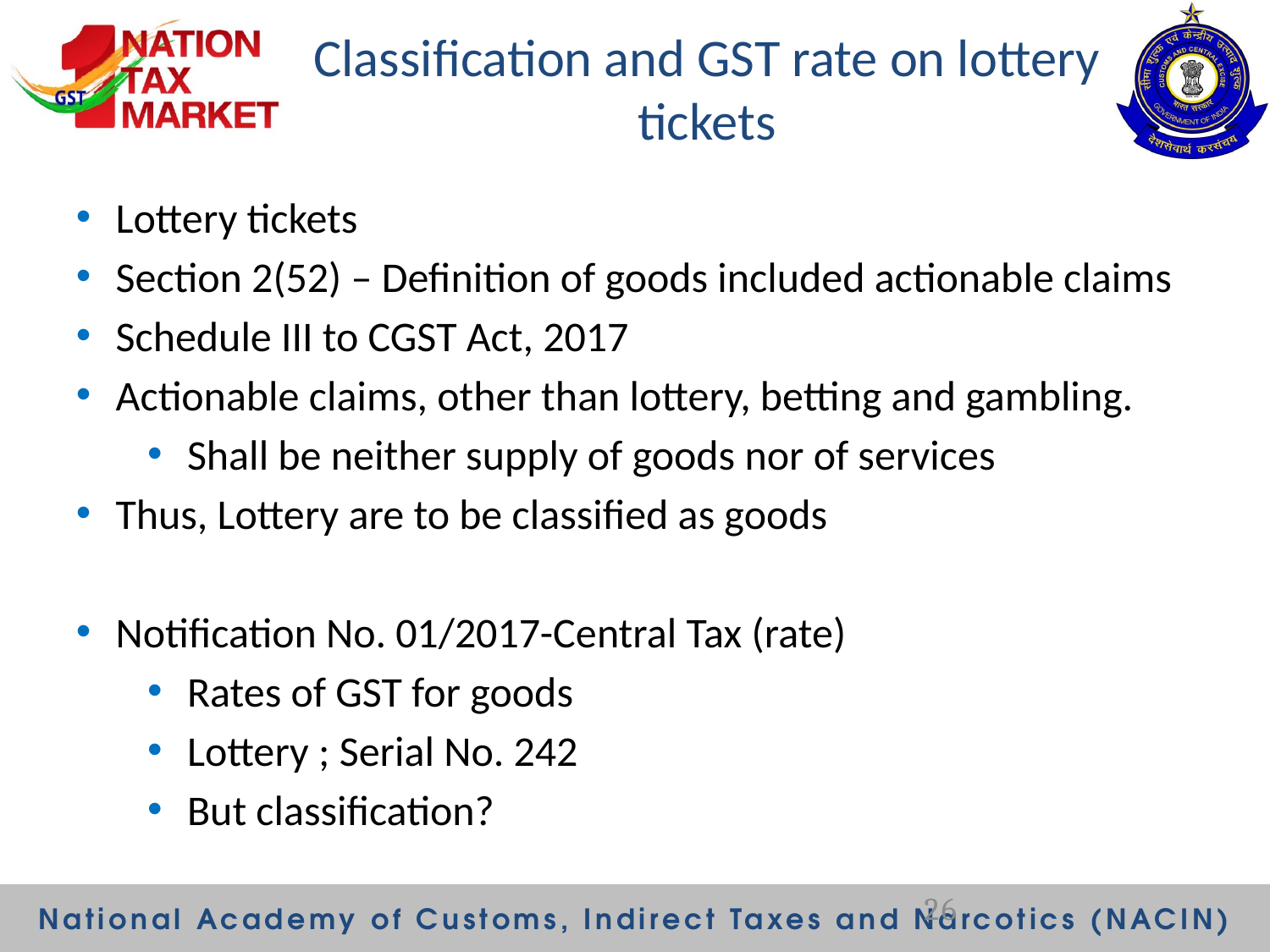

# Classification and GST rate on lottery tickets
Lottery tickets
Section 2(52) – Definition of goods included actionable claims
Schedule III to CGST Act, 2017
Actionable claims, other than lottery, betting and gambling.
Shall be neither supply of goods nor of services
Thus, Lottery are to be classified as goods

Notification No. 01/2017-Central Tax (rate)
Rates of GST for goods
Lottery ; Serial No. 242
But classification?
26
National Academy of Customs, Indirect Taxes and Narcotics (NACIN)